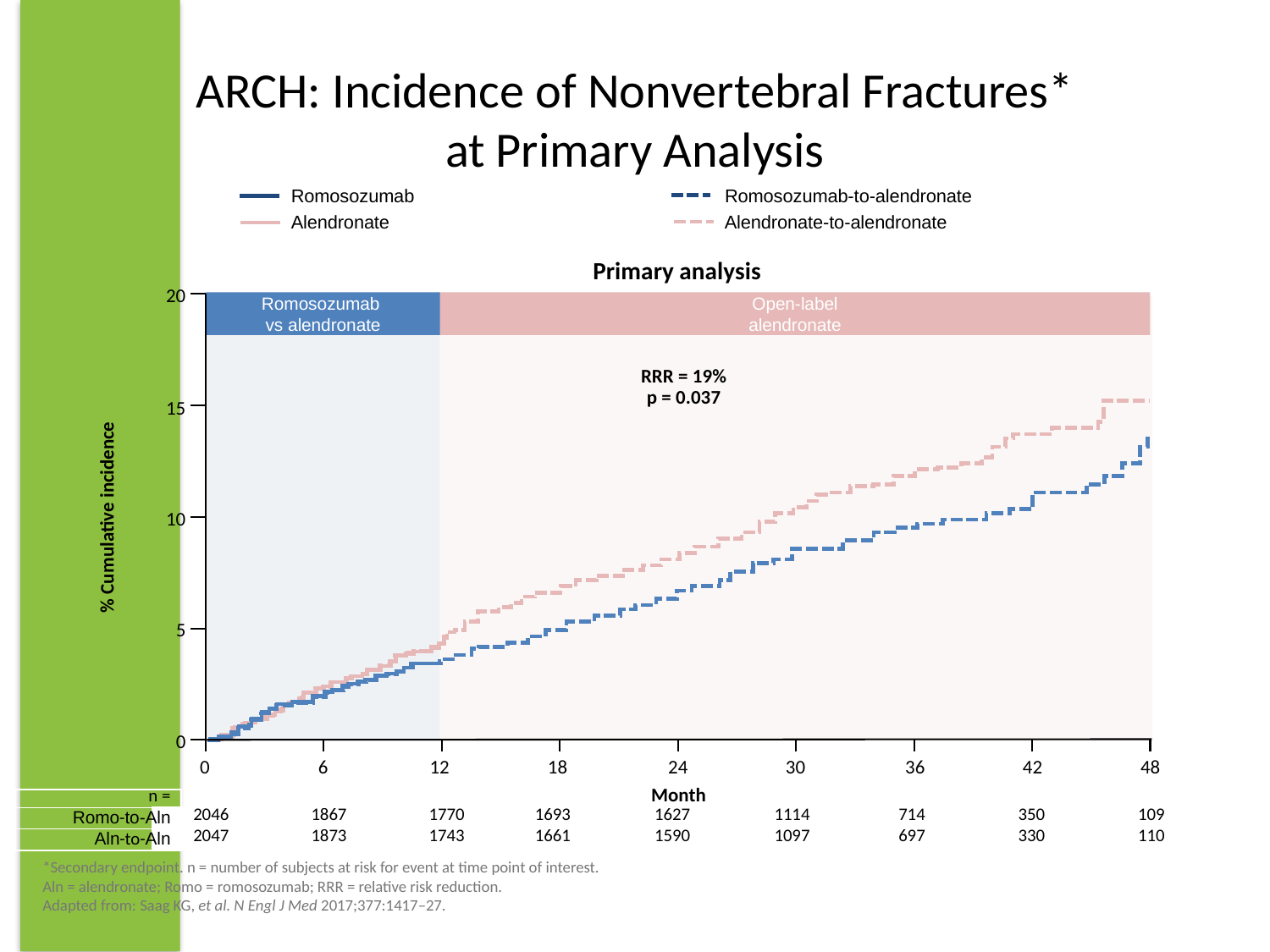

# ARCH: Incidence of Nonvertebral Fractures* at Primary Analysis
Romosozumab-to-alendronate
Alendronate-to-alendronate
Romosozumab
Alendronate
Primary analysis
20
0
6
12
18
24
30
36
42
48
15
% Cumulative incidence
10
5
0
Month
Romosozumab
vs alendronate
Open-label
alendronate

RRR = 19%
p = 0.037

| n = |
| --- |
| Romo-to-Aln |
| Aln-to-Aln |
| 2046 | 1867 | 1770 |
| --- | --- | --- |
| 2047 | 1873 | 1743 |
| 1693 | 1627 | 1114 | 714 | 350 | 109 |
| --- | --- | --- | --- | --- | --- |
| 1661 | 1590 | 1097 | 697 | 330 | 110 |

*Secondary endpoint. n = number of subjects at risk for event at time point of interest.
Aln = alendronate; Romo = romosozumab; RRR = relative risk reduction.
Adapted from: Saag KG, et al. N Engl J Med 2017;377:1417–27.